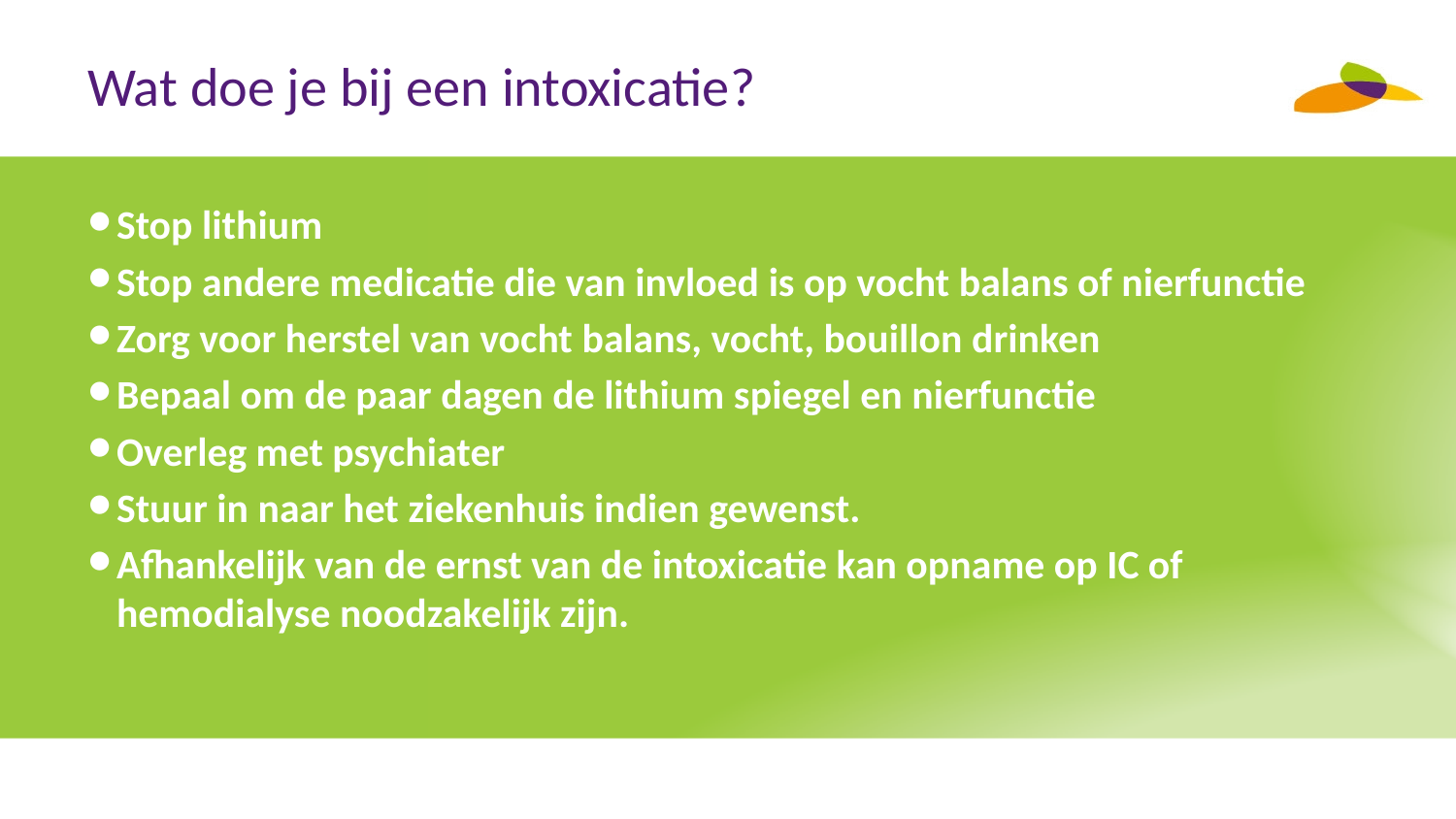

# Wat doe je bij een intoxicatie?
Stop lithium
Stop andere medicatie die van invloed is op vocht balans of nierfunctie
Zorg voor herstel van vocht balans, vocht, bouillon drinken
Bepaal om de paar dagen de lithium spiegel en nierfunctie
Overleg met psychiater
Stuur in naar het ziekenhuis indien gewenst.
Afhankelijk van de ernst van de intoxicatie kan opname op IC of hemodialyse noodzakelijk zijn.